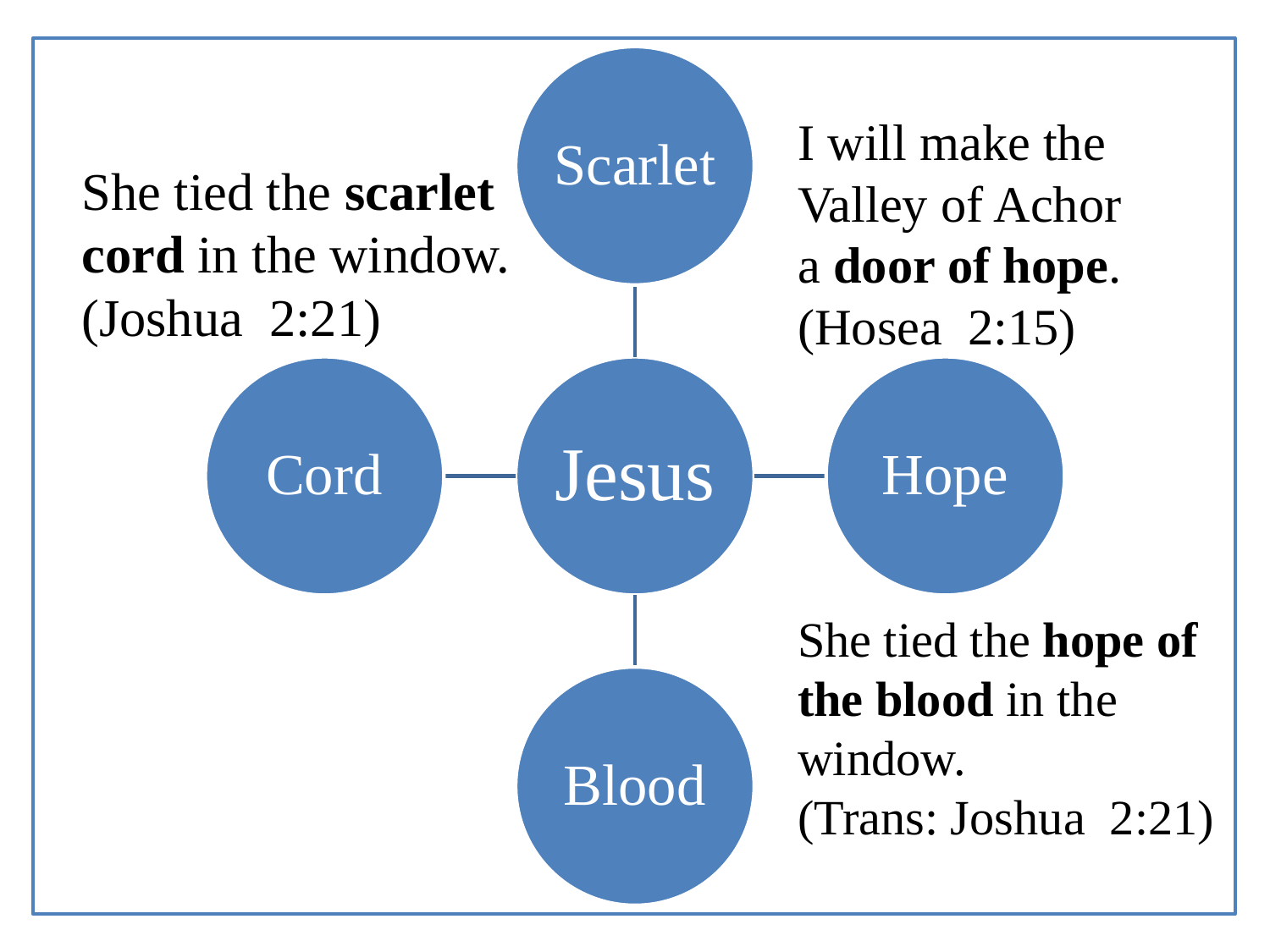

Jesus

Scarlet

Hope

Blood

Cord
I will make the Valley of Achor
a door of hope.
(Hosea  2:15)
She tied the scarlet cord in the window.
(Joshua  2:21)
She tied the hope of the blood in the window.
(Trans: Joshua  2:21)